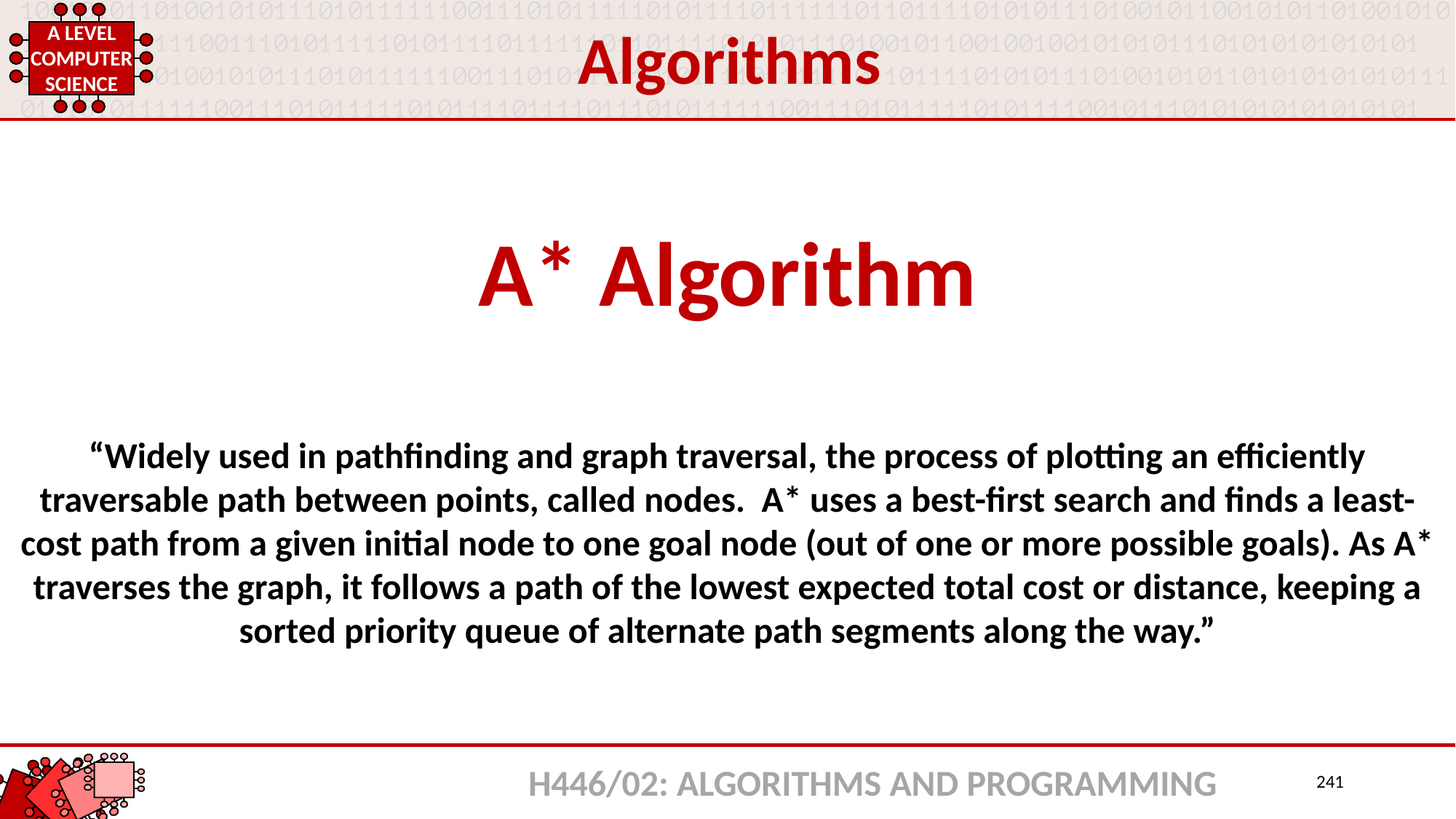

Algorithms
A* Algorithm
“Widely used in pathfinding and graph traversal, the process of plotting an efficiently traversable path between points, called nodes.  A* uses a best-first search and finds a least-cost path from a given initial node to one goal node (out of one or more possible goals). As A* traverses the graph, it follows a path of the lowest expected total cost or distance, keeping a sorted priority queue of alternate path segments along the way.”
H446/02: ALGORITHMS AND PROGRAMMING
241